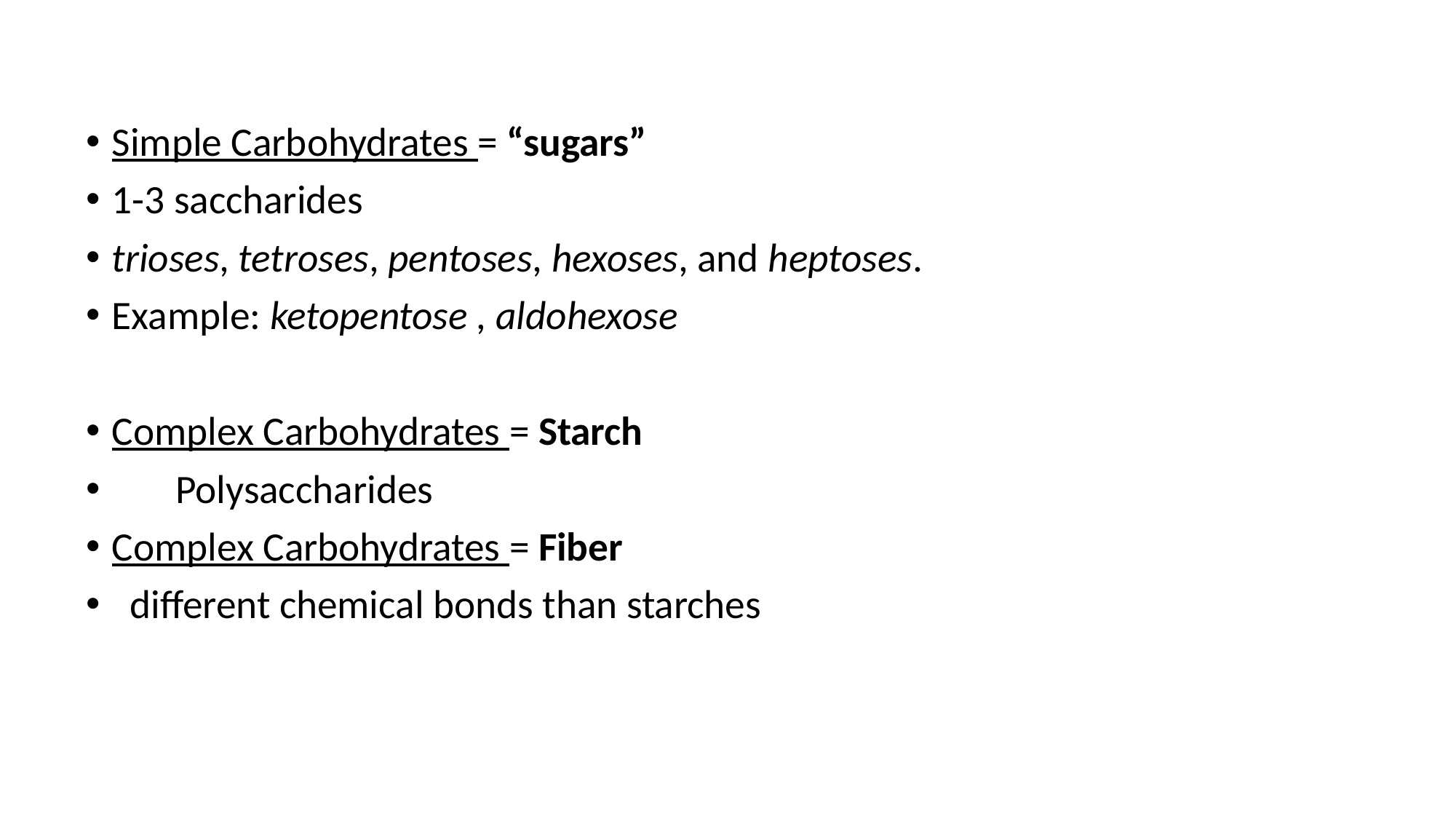

Simple Carbohydrates = “sugars”
1-3 saccharides
trioses, tetroses, pentoses, hexoses, and heptoses.
Example: ketopentose , aldohexose

Complex Carbohydrates = Starch
       Polysaccharides
Complex Carbohydrates = Fiber
  different chemical bonds than starches